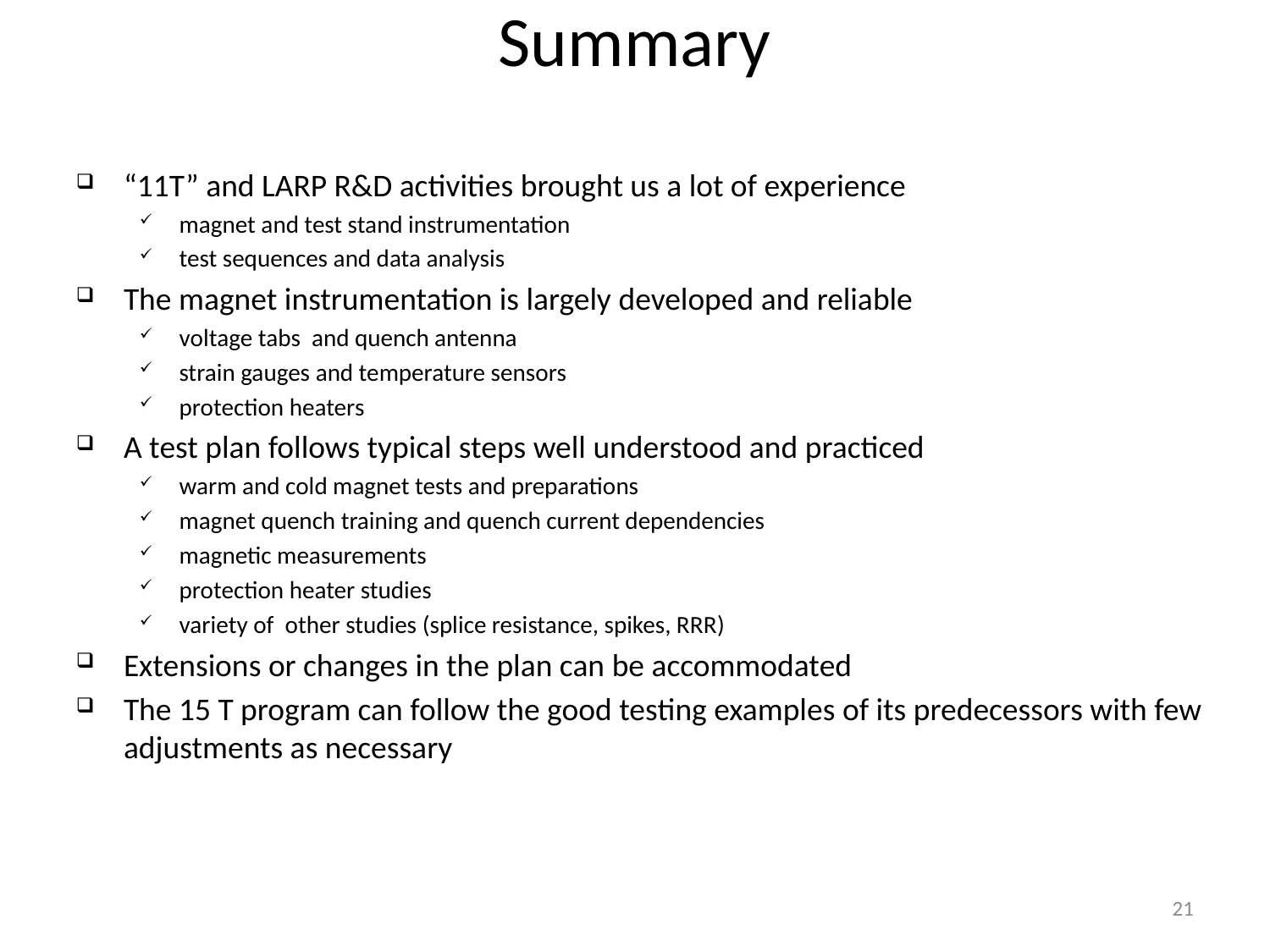

Summary
“11T” and LARP R&D activities brought us a lot of experience
magnet and test stand instrumentation
test sequences and data analysis
The magnet instrumentation is largely developed and reliable
voltage tabs  and quench antenna
strain gauges and temperature sensors
protection heaters
A test plan follows typical steps well understood and practiced
warm and cold magnet tests and preparations
magnet quench training and quench current dependencies
magnetic measurements
protection heater studies
variety of  other studies (splice resistance, spikes, RRR)
Extensions or changes in the plan can be accommodated
The 15 T program can follow the good testing examples of its predecessors with few adjustments as necessary
21